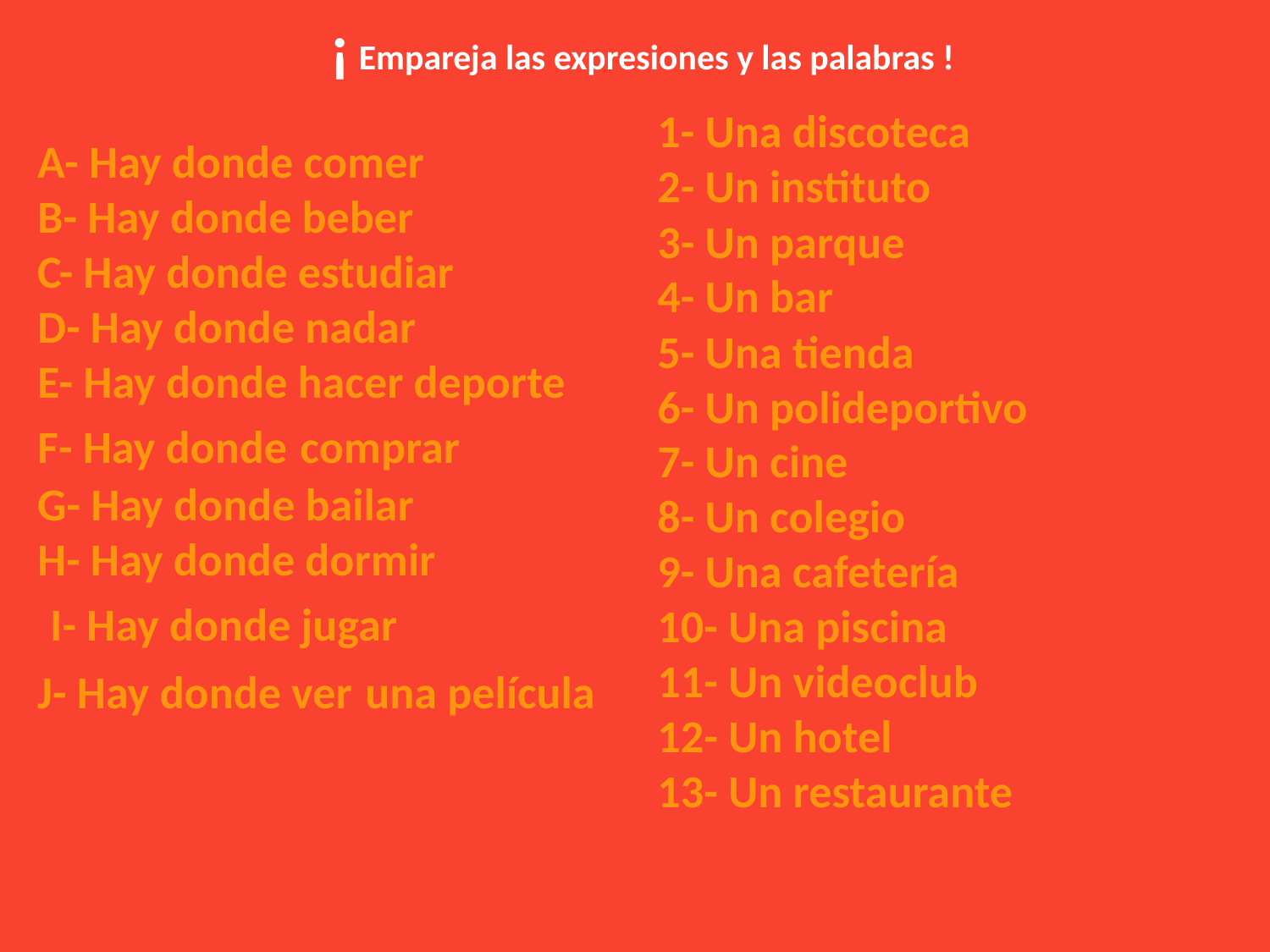

¡ Empareja las expresiones y las palabras !
1- Una discoteca
2- Un instituto
3- Un parque
4- Un bar
5- Una tienda
6- Un polideportivo
7- Un cine
8- Un colegio
9- Una cafetería
10- Una piscina
11- Un videoclub
12- Un hotel
13- Un restaurante
A- Hay donde comer
B- Hay donde beber
C- Hay donde estudiar
D- Hay donde nadar
E- Hay donde hacer deporte
F- Hay donde comprar
G- Hay donde bailar
H- Hay donde dormir
 I- Hay donde jugar
J- Hay donde ver una película